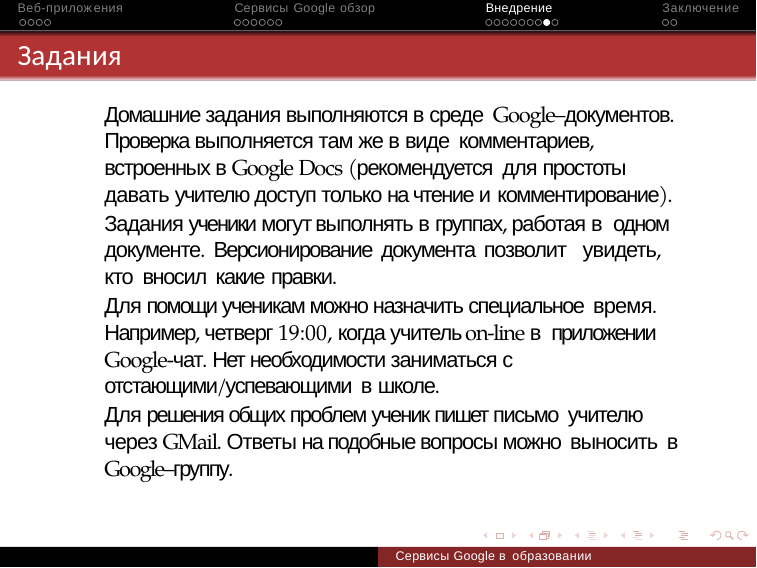

Веб-приложения	Сервисы Google обзор	Внедрение	Заключение

# Задания

Домашние задания выполняются в среде  Google–документов. Проверка выполняется там же в виде  комментариев, встроенных в Google Docs (рекомендуется  для простоты давать учителю доступ только на чтение и  комментирование).
Задания ученики могут выполнять в группах, работая в  одном документе. Версионирование документа позволит  увидеть,  кто  вносил  какие правки.
Для помощи ученикам можно назначить специальное  время. Например, четверг 19:00, когда учитель on-line в  приложении Google-чат. Нет необходимости заниматься с  отстающими/успевающими  в школе.
Для решения общих проблем ученик пишет письмо  учителю через GMail. Ответы на подобные вопросы можно  выносить  в Google–группу.

Сервисы Google в образовании